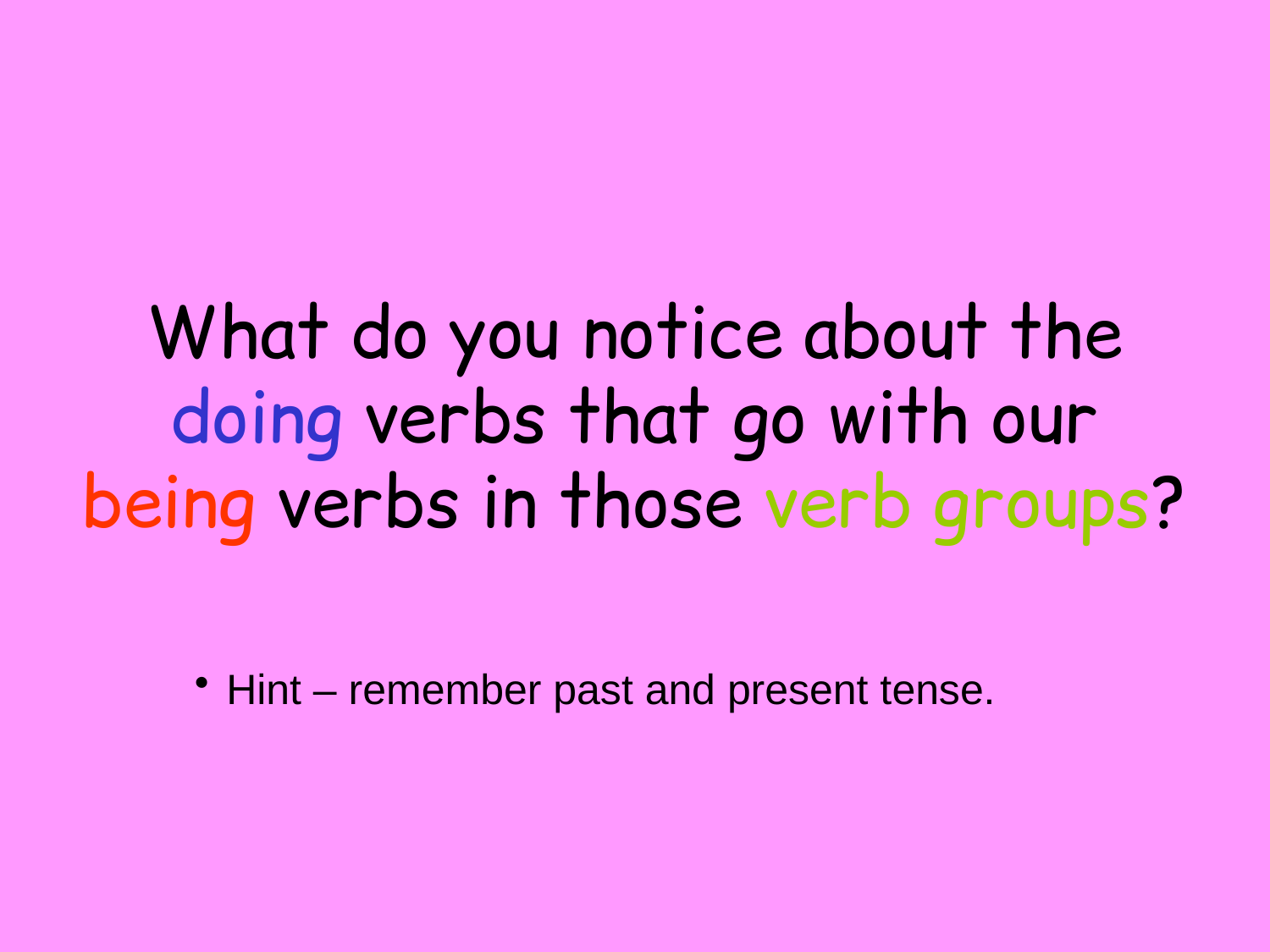

# What do you notice about the doing verbs that go with our being verbs in those verb groups?
Hint – remember past and present tense.